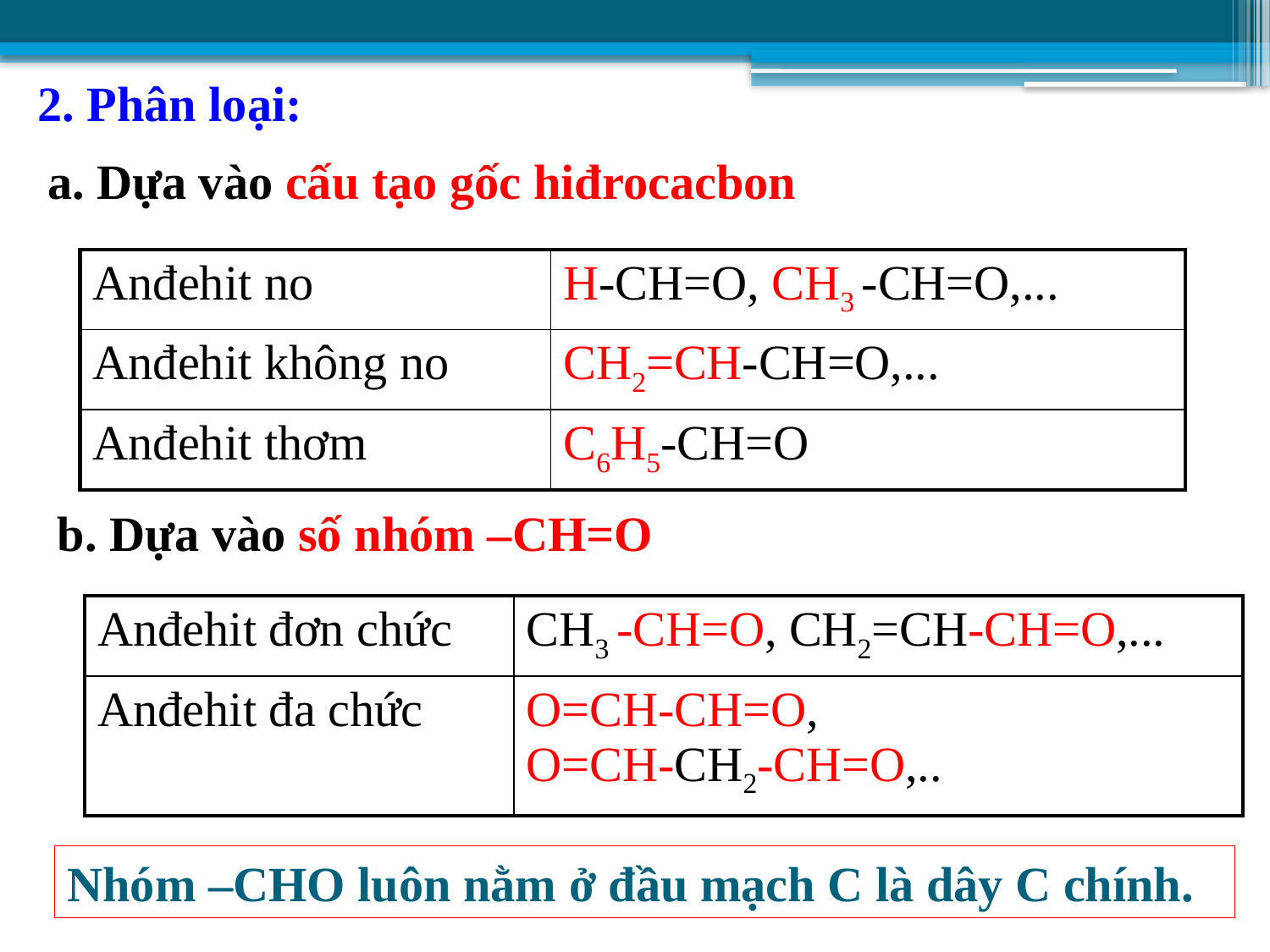

2. Phân loại:
a. Dựa vào cấu tạo gốc hiđrocacbon
| Anđehit no | H-CH=O, CH3 -CH=O,... |
| --- | --- |
| Anđehit không no | CH2=CH-CH=O,... |
| Anđehit thơm | C6H5-CH=O |
b. Dựa vào số nhóm –CH=O
| Anđehit đơn chức | CH3 -CH=O, CH2=CH-CH=O,... |
| --- | --- |
| Anđehit đa chức | O=CH-CH=O, O=CH-CH2-CH=O,.. |
Nhóm –CHO luôn nằm ở đầu mạch C là dây C chính.